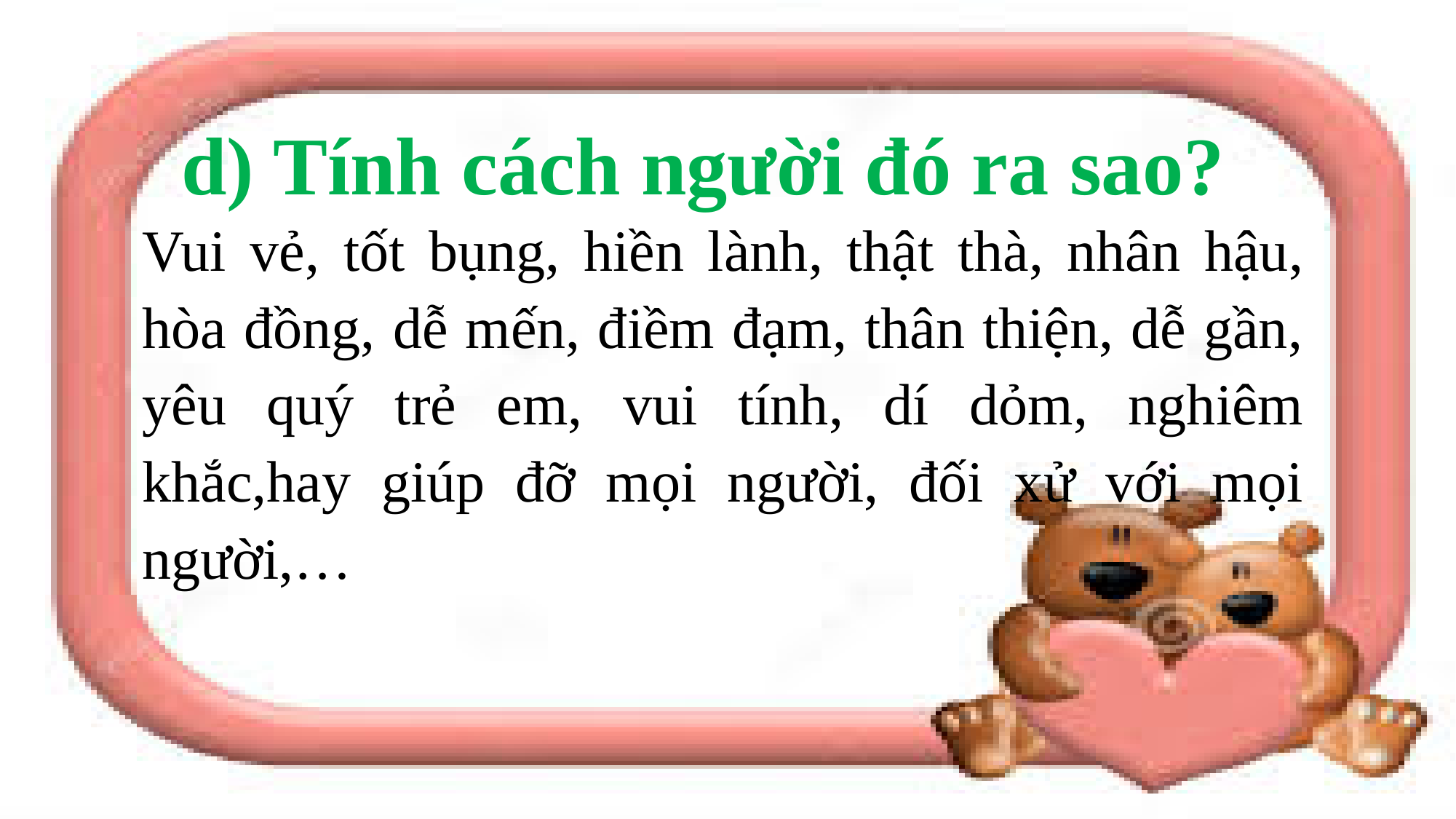

# d) Tính cách người đó ra sao?
Vui vẻ, tốt bụng, hiền lành, thật thà, nhân hậu, hòa đồng, dễ mến, điềm đạm, thân thiện, dễ gần, yêu quý trẻ em, vui tính, dí dỏm, nghiêm khắc,hay giúp đỡ mọi người, đối xử với mọi người,…